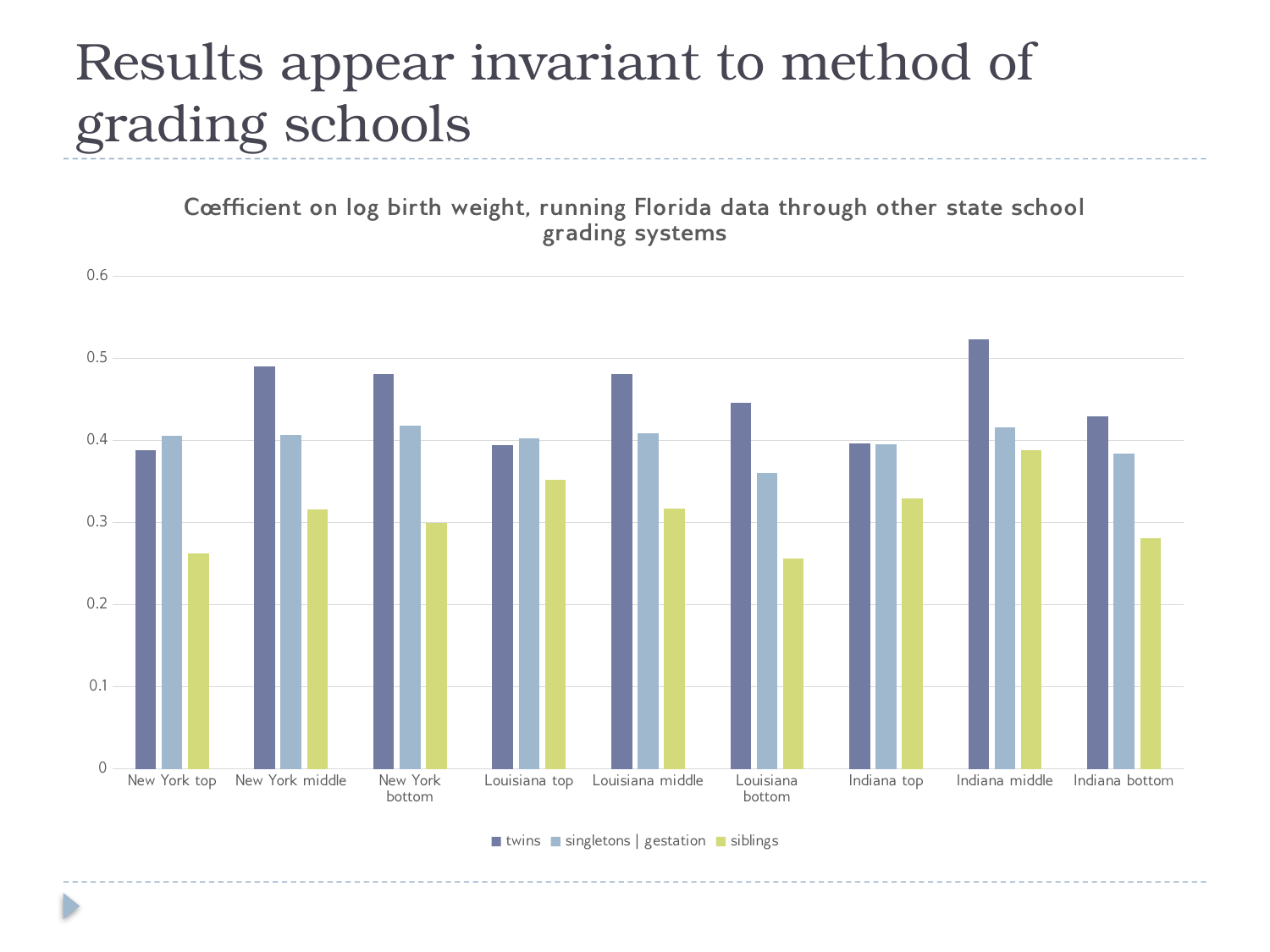

# Results appear invariant to method of grading schools

### Chart: Coefficient on log birth weight, running Florida data through other state school grading systems

| Category | twins | singletons | gestation | siblings |
|---|---|---|---|
| New York top | 0.388 | 0.406 | 0.262 |
| New York middle | 0.49 | 0.407 | 0.316 |
| New York bottom | 0.481 | 0.418 | 0.3 |
| Louisiana top | 0.395 | 0.403 | 0.352 |
| Louisiana middle | 0.481 | 0.409 | 0.317 |
| Louisiana bottom | 0.446 | 0.36 | 0.256 |
| Indiana top | 0.397 | 0.396 | 0.33 |
| Indiana middle | 0.523 | 0.416 | 0.388 |
| Indiana bottom | 0.43 | 0.384 | 0.281 |